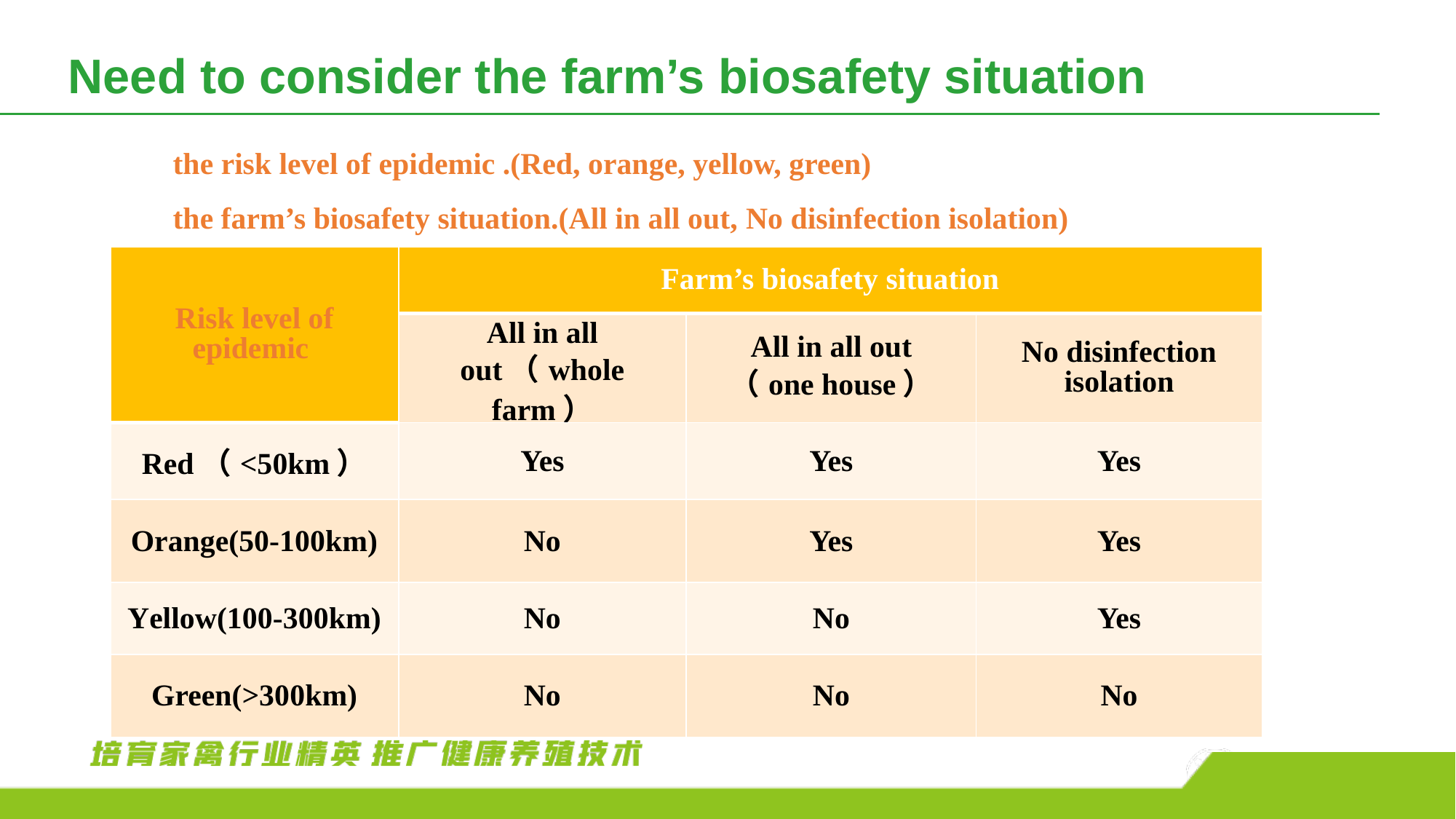

Need to consider the farm’s biosafety situation
the risk level of epidemic .(Red, orange, yellow, green)
the farm’s biosafety situation.(All in all out, No disinfection isolation)
| Risk level of epidemic | Farm’s biosafety situation |  |  |
| --- | --- | --- | --- |
| Risk level | All in all out（whole farm） | All in all out （one house） | No disinfection isolation |
| Red（<50km） | Yes | Yes | Yes |
| Orange(50-100km) | No | Yes | Yes |
| Yellow(100-300km) | No | No | Yes |
| Green(>300km) | No | No | No |